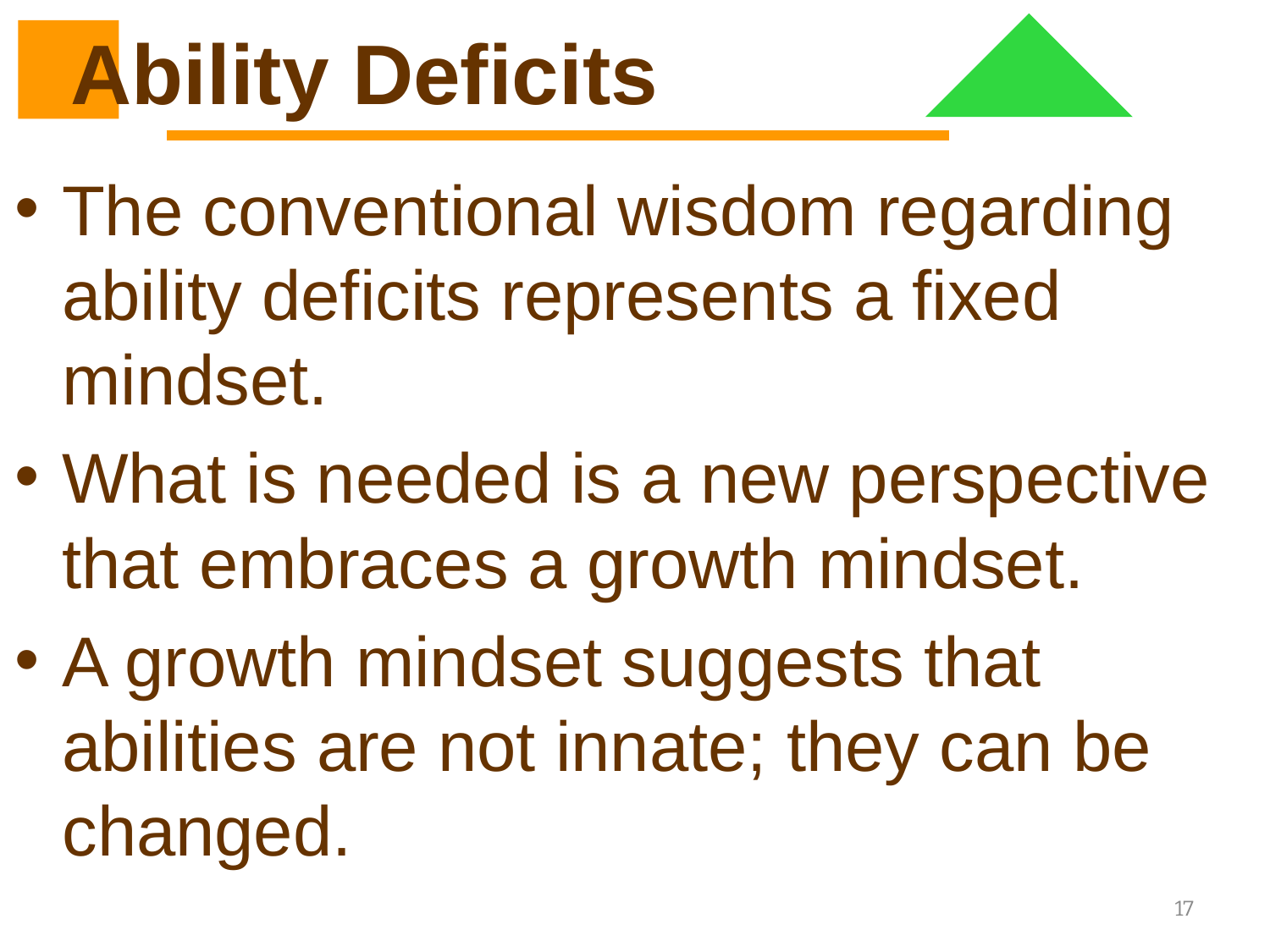

# Ability Deficits
The conventional wisdom regarding ability deficits represents a fixed mindset.
What is needed is a new perspective that embraces a growth mindset.
A growth mindset suggests that abilities are not innate; they can be changed.

17